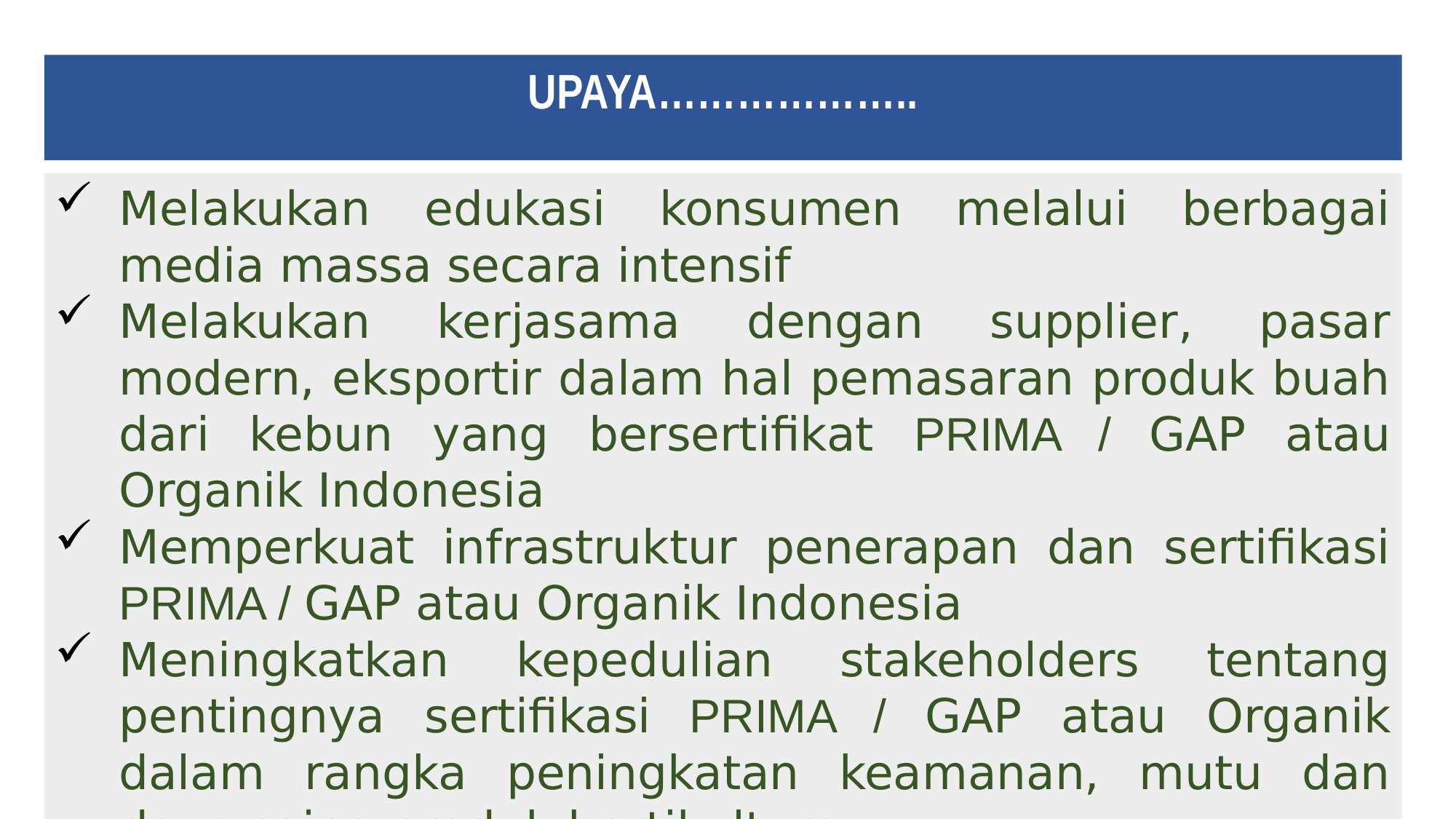

UPAYA………………..

Melakukan edukasi konsumen melalui berbagai media massa secara intensif
Melakukan kerjasama dengan supplier, pasar modern, eksportir dalam hal pemasaran produk buah dari kebun yang bersertifikat PRIMA / GAP atau Organik Indonesia
Memperkuat infrastruktur penerapan dan sertifikasi PRIMA / GAP atau Organik Indonesia
Meningkatkan kepedulian stakeholders tentang pentingnya sertifikasi PRIMA / GAP atau Organik dalam rangka peningkatan keamanan, mutu dan daya saing produk hortikultura